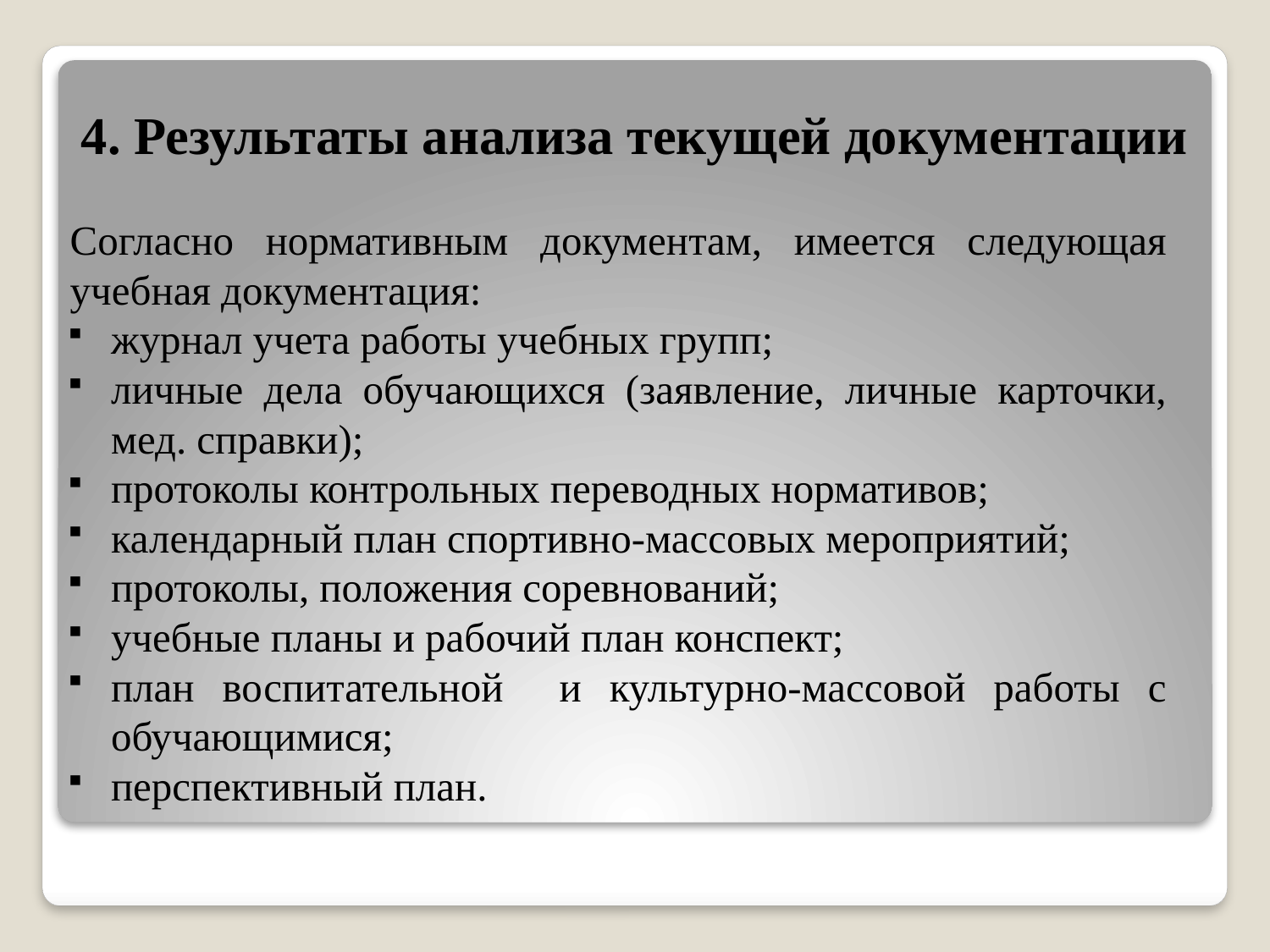

# 4. Результаты анализа текущей документации
	Согласно нормативным документам, имеется следующая учебная документация:
журнал учета работы учебных групп;
личные дела обучающихся (заявление, личные карточки, мед. справки);
протоколы контрольных переводных нормативов;
календарный план спортивно-массовых мероприятий;
протоколы, положения соревнований;
учебные планы и рабочий план конспект;
план воспитательной  и культурно-массовой работы с обучающимися;
перспективный план.